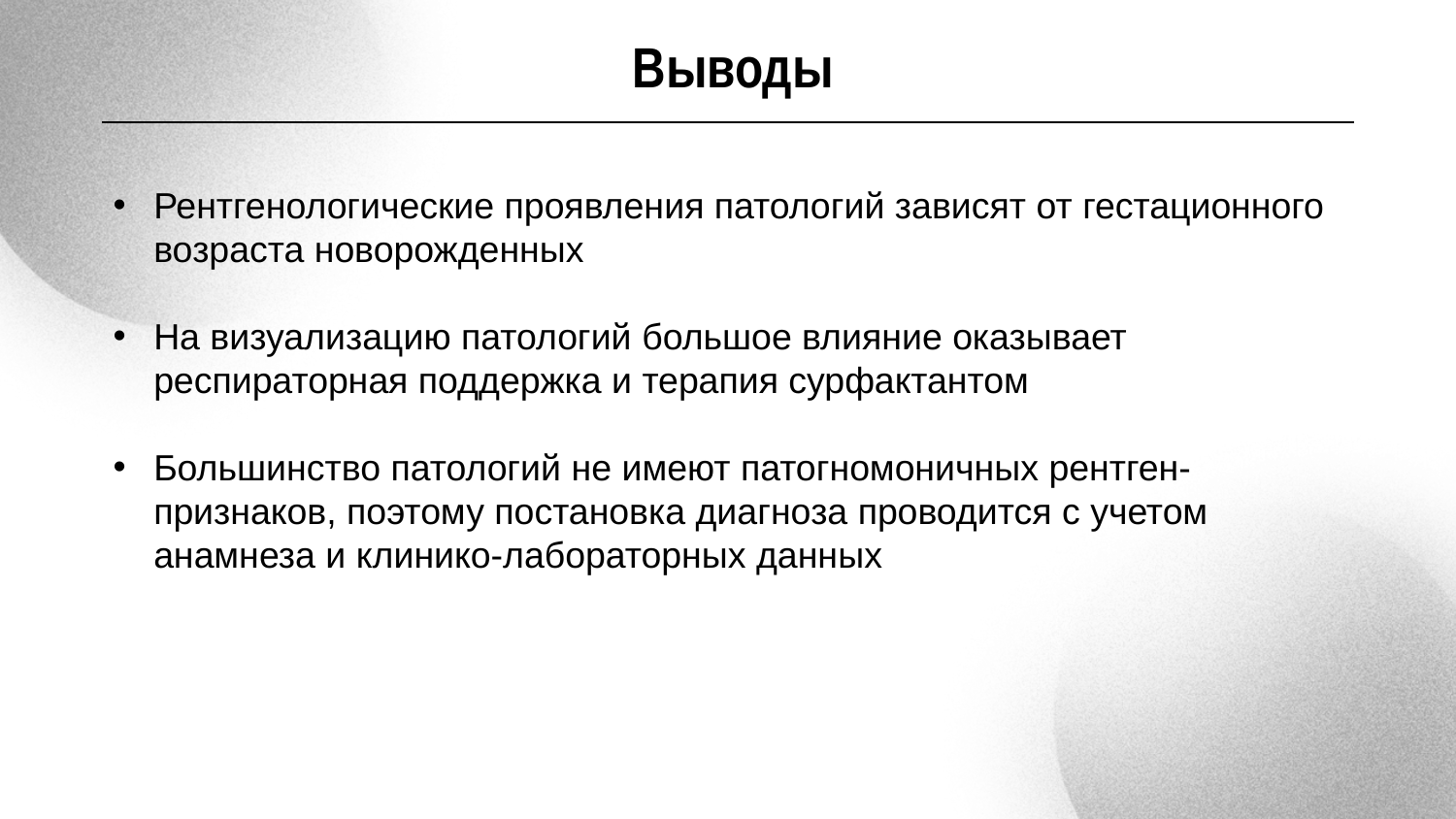

Выводы

Рентгенологические проявления патологий зависят от гестационного возраста новорожденных

На визуализацию патологий большое влияние оказывает респираторная поддержка и терапия сурфактантом

Большинство патологий не имеют патогномоничных рентген-признаков, поэтому постановка диагноза проводится с учетом анамнеза и клинико-лабораторных данных